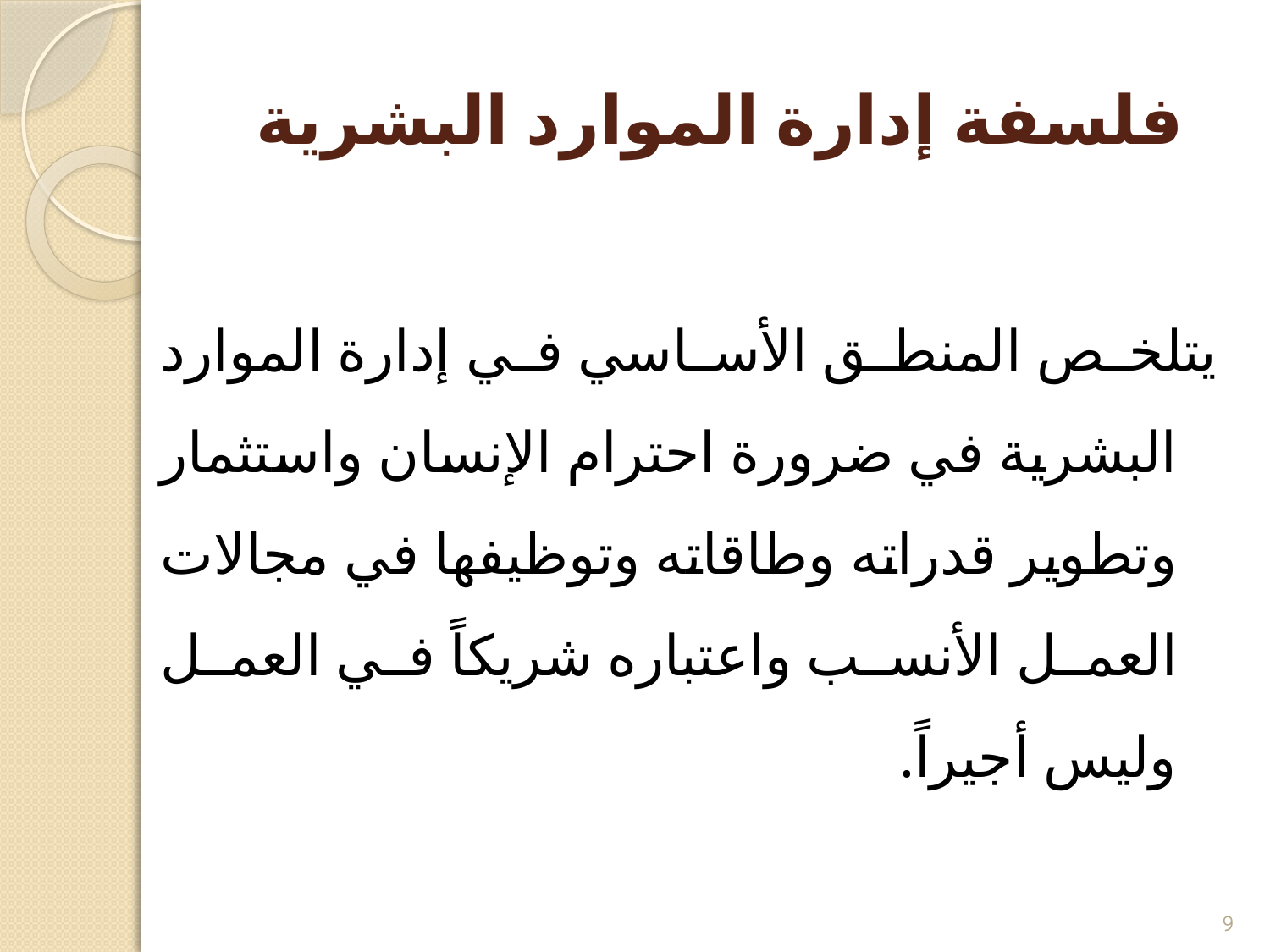

# فلسفة إدارة الموارد البشرية
	يتلخص المنطق الأساسي في إدارة الموارد البشرية في ضرورة احترام الإنسان واستثمار وتطوير قدراته وطاقاته وتوظيفها في مجالات العمل الأنسب واعتباره شريكاً في العمل وليس أجيراً.

9